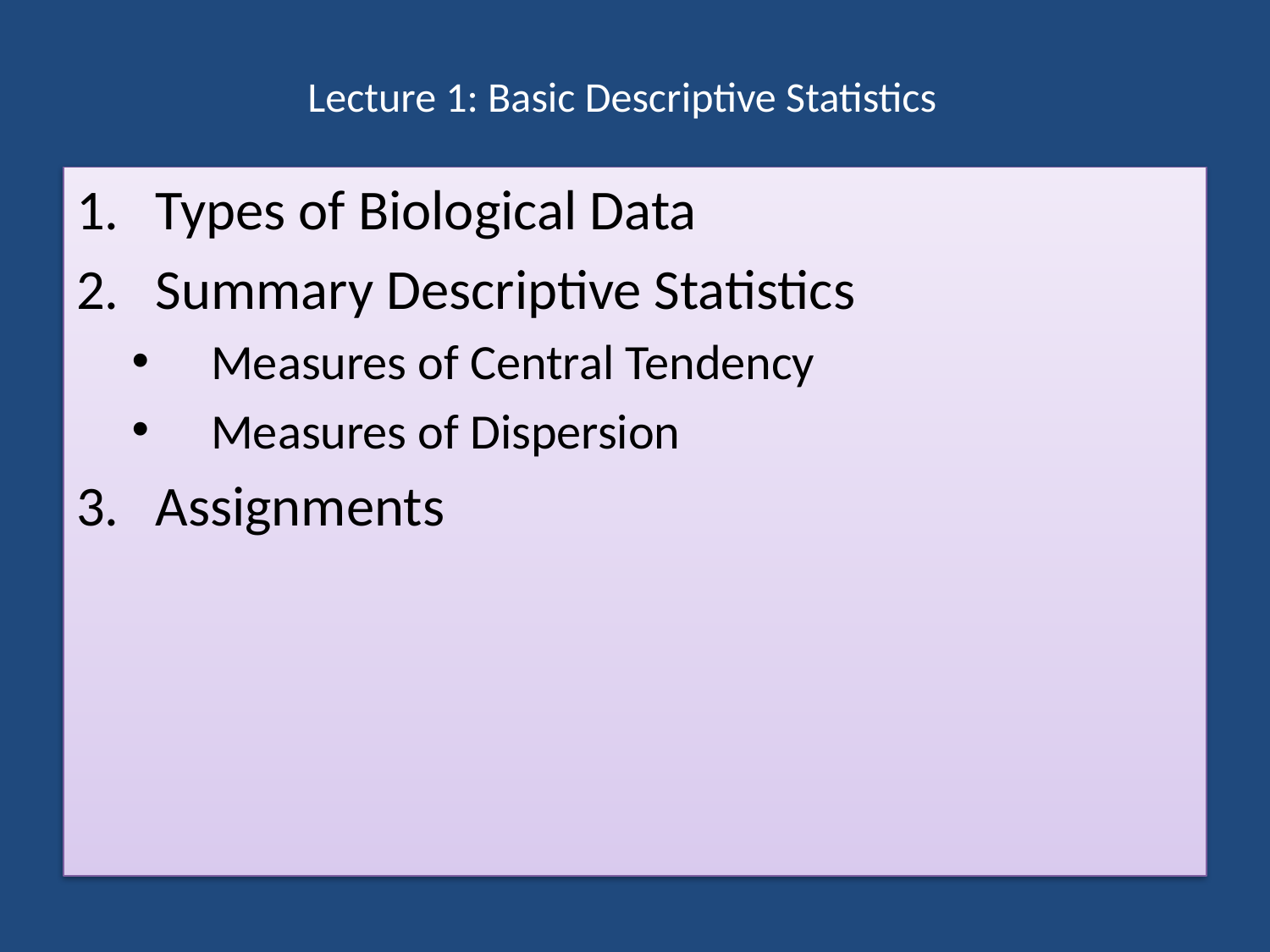

# Lecture 1: Basic Descriptive Statistics
Types of Biological Data
Summary Descriptive Statistics
Measures of Central Tendency
Measures of Dispersion
Assignments